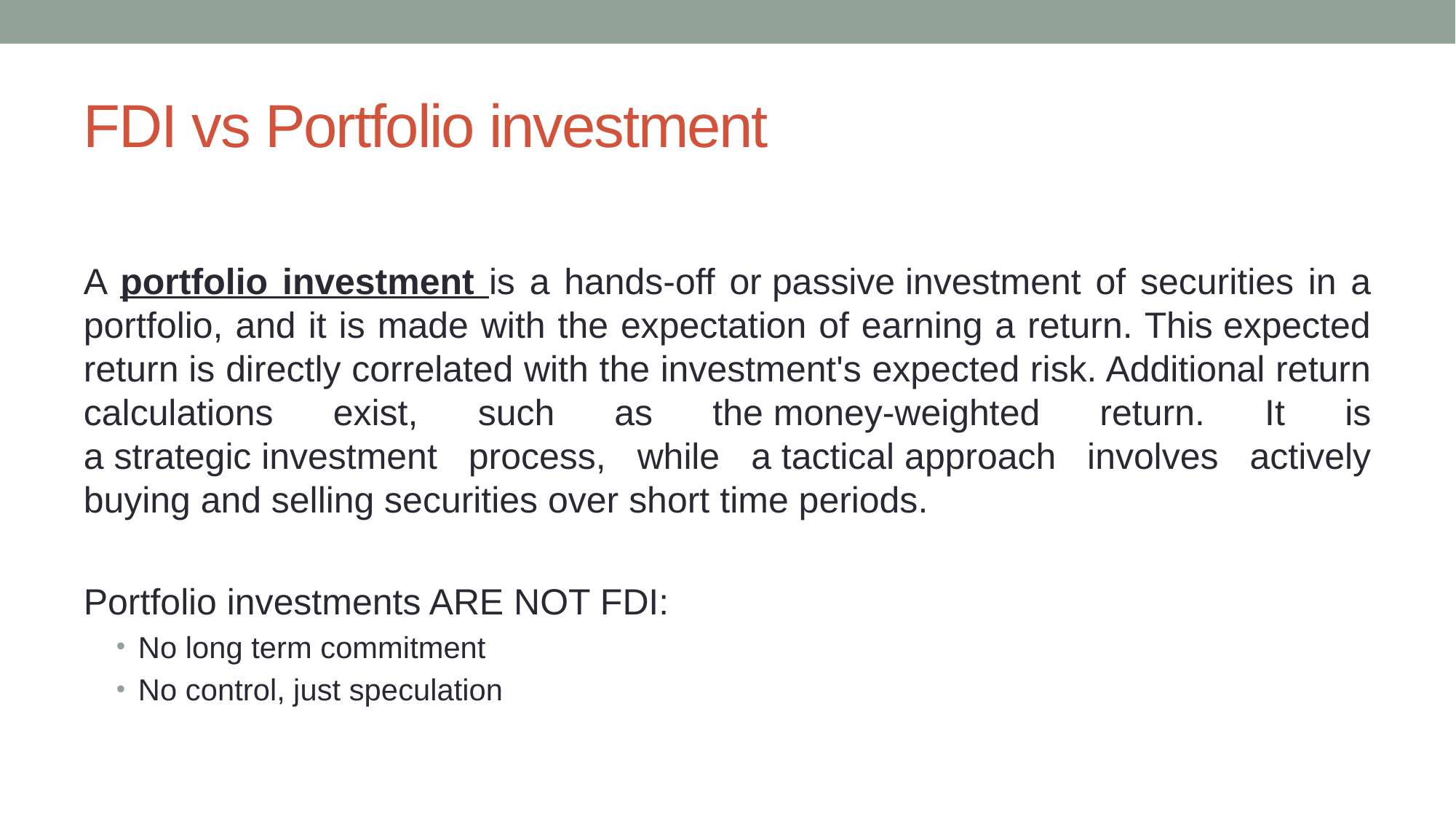

# FDI vs Portfolio investment
A portfolio investment is a hands-off or passive investment of securities in a portfolio, and it is made with the expectation of earning a return. This expected return is directly correlated with the investment's expected risk. Additional return calculations exist, such as the money-weighted return. It is a strategic investment process, while a tactical approach involves actively buying and selling securities over short time periods.

Portfolio investments ARE NOT FDI:
No long term commitment
No control, just speculation